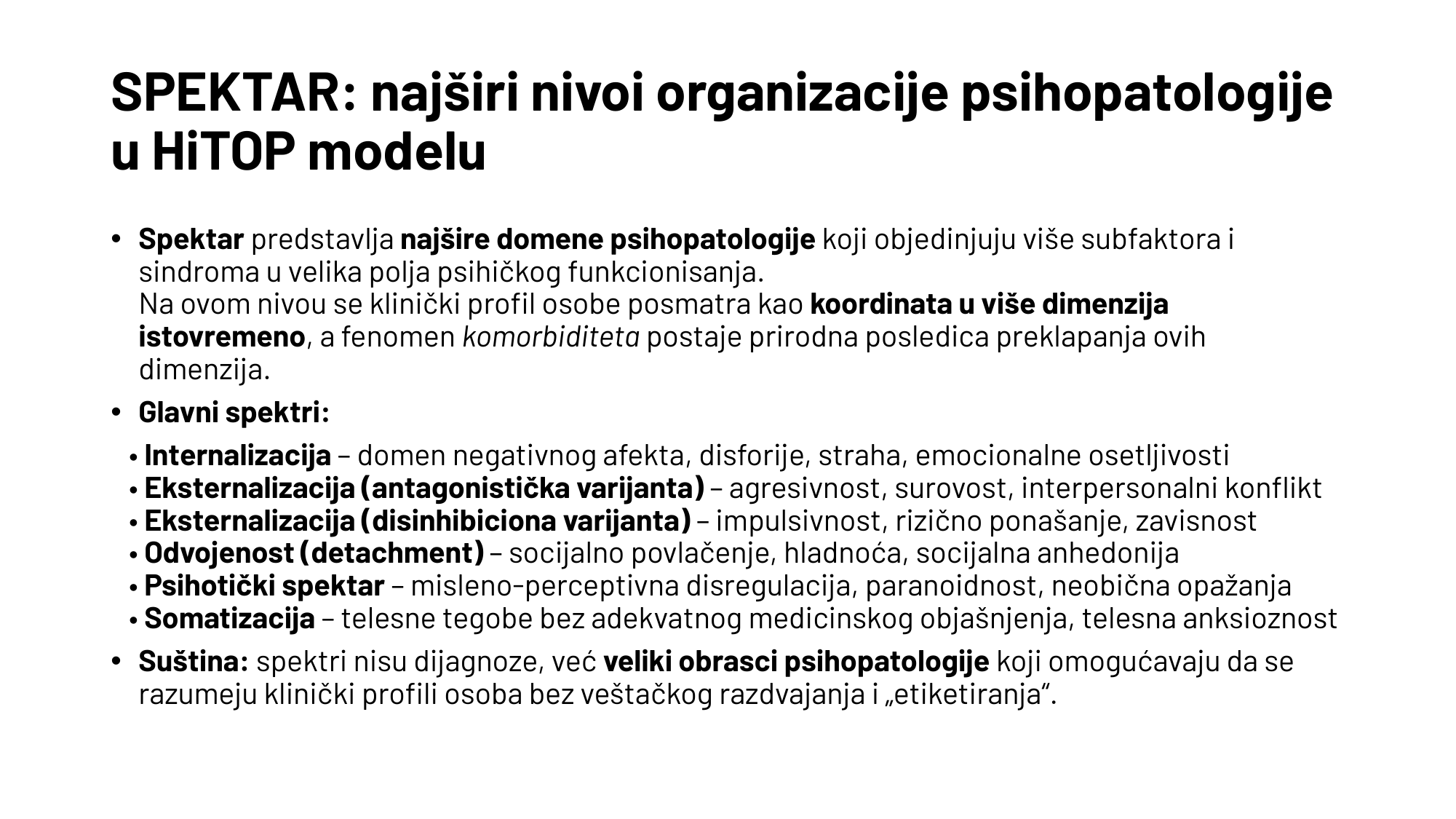

# SPEKTAR: najširi nivoi organizacije psihopatologije u HiTOP modelu
Spektar predstavlja najšire domene psihopatologije koji objedinjuju više subfaktora i sindroma u velika polja psihičkog funkcionisanja.
Na ovom nivou se klinički profil osobe posmatra kao koordinata u više dimenzija istovremeno, a fenomen komorbiditeta postaje prirodna posledica preklapanja ovih dimenzija.
Glavni spektri:
   • Internalizacija – domen negativnog afekta, disforije, straha, emocionalne osetljivosti
   • Eksternalizacija (antagonistička varijanta) – agresivnost, surovost, interpersonalni konflikt
   • Eksternalizacija (disinhibiciona varijanta) – impulsivnost, rizično ponašanje, zavisnost
   • Odvojenost (detachment) – socijalno povlačenje, hladnoća, socijalna anhedonija
   • Psihotički spektar – misleno-perceptivna disregulacija, paranoidnost, neobična opažanja
   • Somatizacija – telesne tegobe bez adekvatnog medicinskog objašnjenja, telesna anksioznost
Suština: spektri nisu dijagnoze, već veliki obrasci psihopatologije koji omogućavaju da se razumeju klinički profili osoba bez veštačkog razdvajanja i „etiketiranja“.